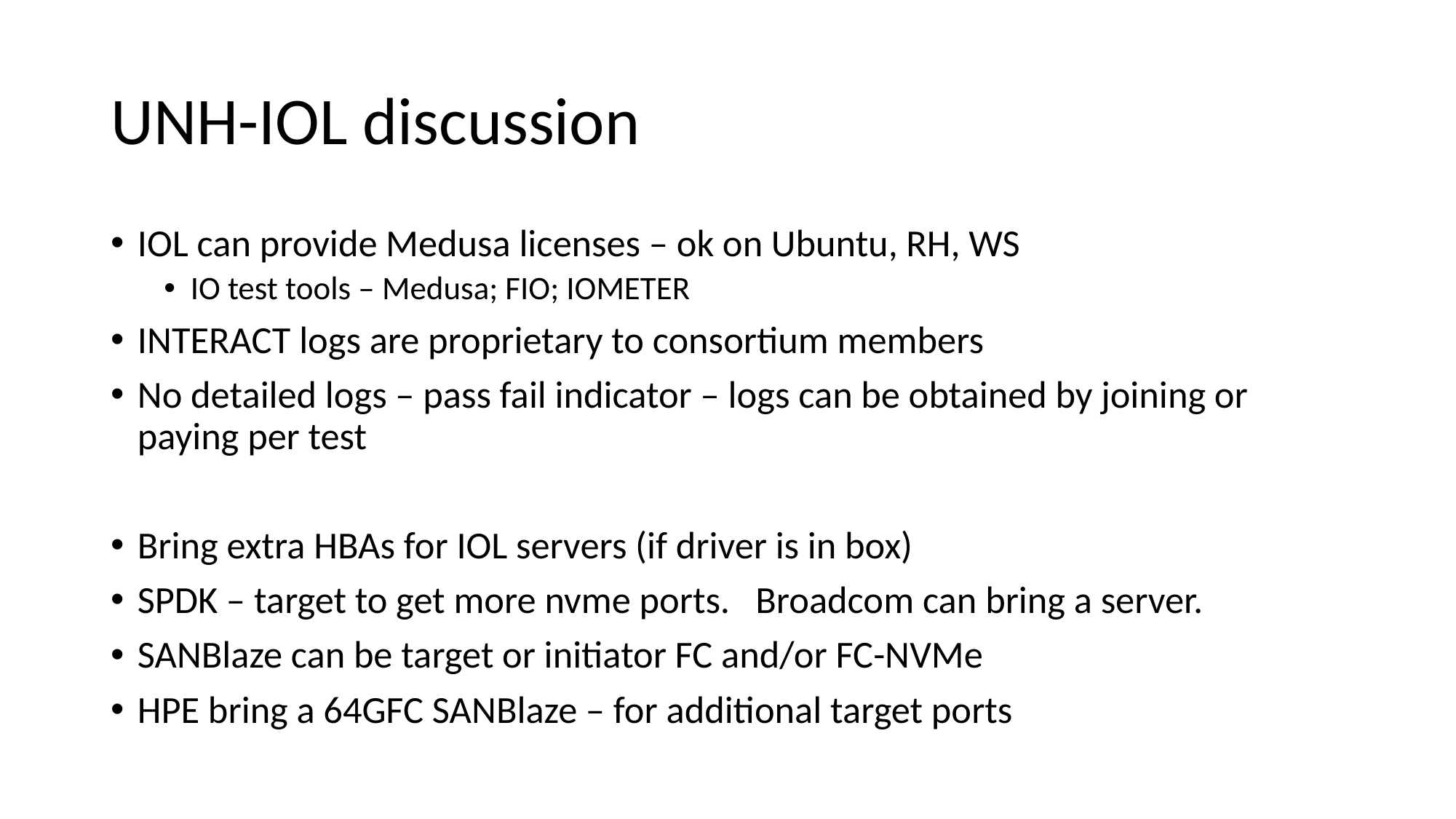

# UNH-IOL discussion
IOL can provide Medusa licenses – ok on Ubuntu, RH, WS
IO test tools – Medusa; FIO; IOMETER
INTERACT logs are proprietary to consortium members
No detailed logs – pass fail indicator – logs can be obtained by joining or paying per test

Bring extra HBAs for IOL servers (if driver is in box)
SPDK – target to get more nvme ports.   Broadcom can bring a server.
SANBlaze can be target or initiator FC and/or FC-NVMe
HPE bring a 64GFC SANBlaze – for additional target ports